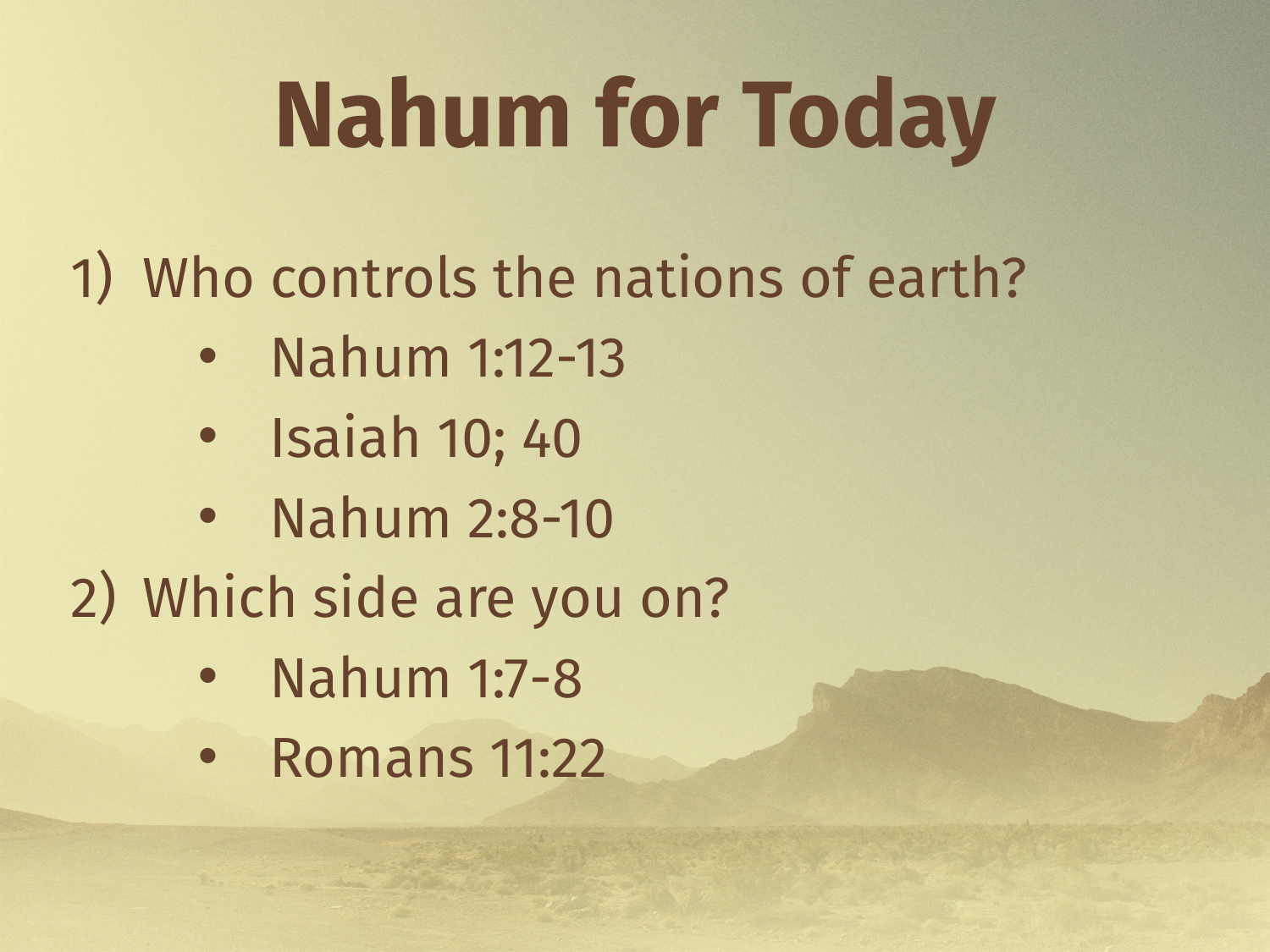

# Nahum for Today
Who controls the nations of earth?
Nahum 1:12-13
Isaiah 10; 40
Nahum 2:8-10
Which side are you on?
Nahum 1:7-8
Romans 11:22